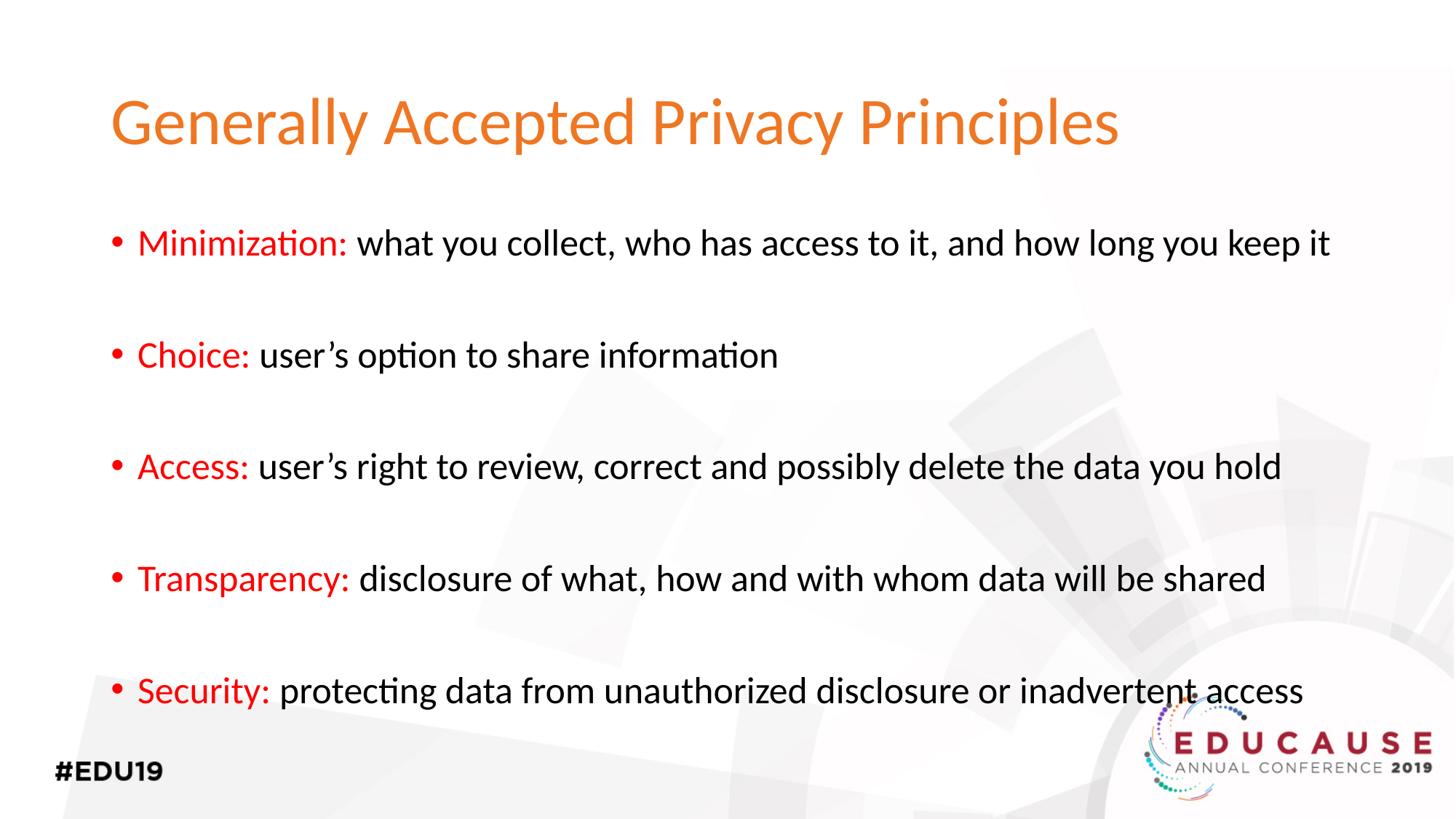

# Generally Accepted Privacy Principles
Minimization: what you collect, who has access to it, and how long you keep it

Choice: user’s option to share information

Access: user’s right to review, correct and possibly delete the data you hold

Transparency: disclosure of what, how and with whom data will be shared

Security: protecting data from unauthorized disclosure or inadvertent access